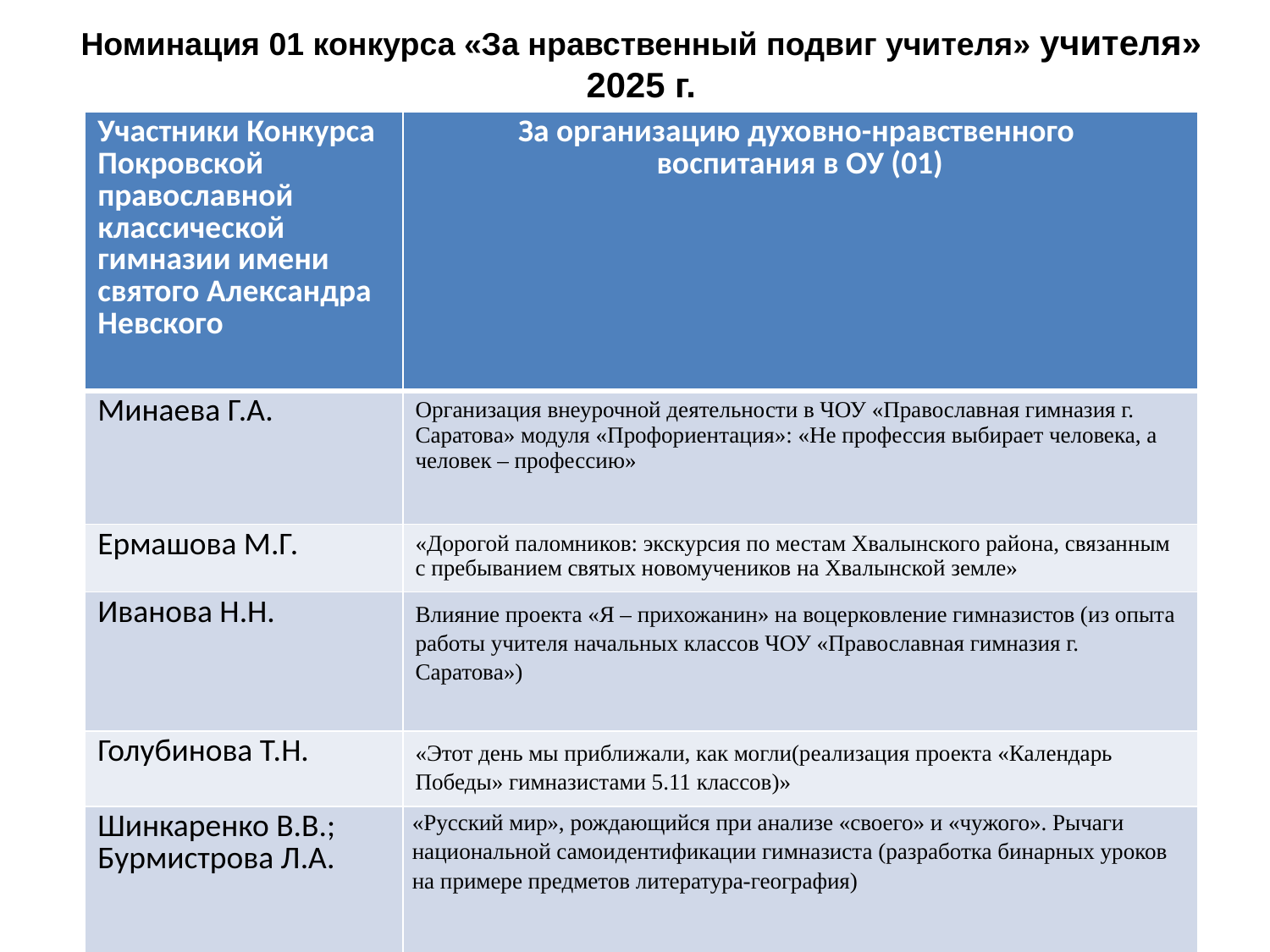

Номинация 01 конкурса «За нравственный подвиг учителя» учителя» 2025 г.
| Участники Конкурса Покровской православной классической гимназии имени святого Александра Невского | За организацию духовно-нравственного воспитания в ОУ (01) |
| --- | --- |
| Минаева Г.А. | Организация внеурочной деятельности в ЧОУ «Православная гимназия г. Саратова» модуля «Профориентация»: «Не профессия выбирает человека, а человек – профессию» |
| Ермашова М.Г. | «Дорогой паломников: экскурсия по местам Хвалынского района, связанным с пребыванием святых новомучеников на Хвалынской земле» |
| Иванова Н.Н. | Влияние проекта «Я – прихожанин» на воцерковление гимназистов (из опыта работы учителя начальных классов ЧОУ «Православная гимназия г. Саратова») |
| Голубинова Т.Н. | «Этот день мы приближали, как могли(реализация проекта «Календарь Победы» гимназистами 5.11 классов)» |
| Шинкаренко В.В.; Бурмистрова Л.А. | «Русский мир», рождающийся при анализе «своего» и «чужого». Рычаги национальной самоидентификации гимназиста (разработка бинарных уроков на примере предметов литература-география) |